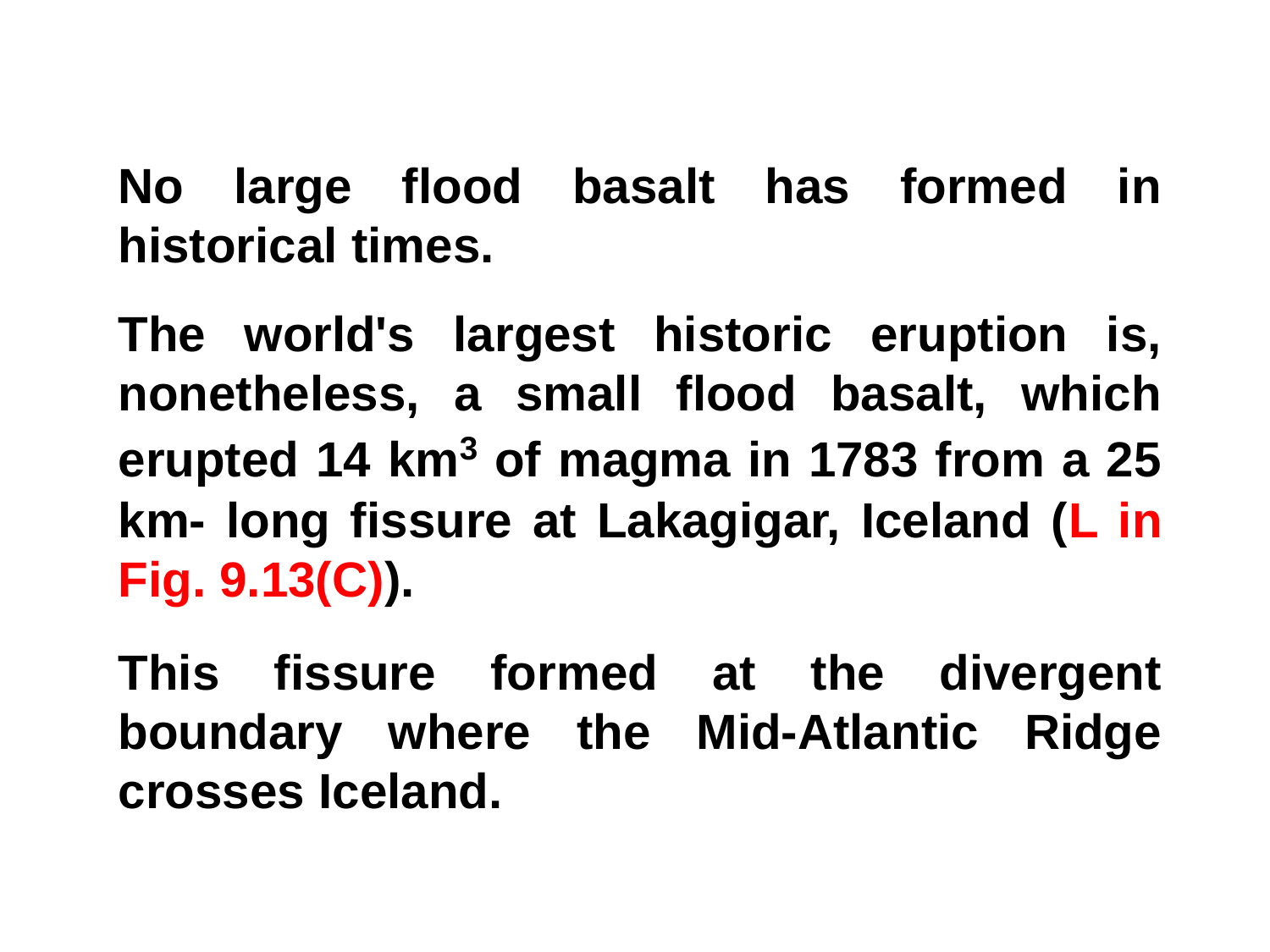

No large flood basalt has formed in historical times.

The world's largest historic eruption is, nonetheless, a small flood basalt, which erupted 14 km3 of magma in 1783 from a 25 km- long fissure at Lakagigar, Iceland (L in Fig. 9.13(C)).

This fissure formed at the divergent boundary where the Mid-Atlantic Ridge crosses Iceland.